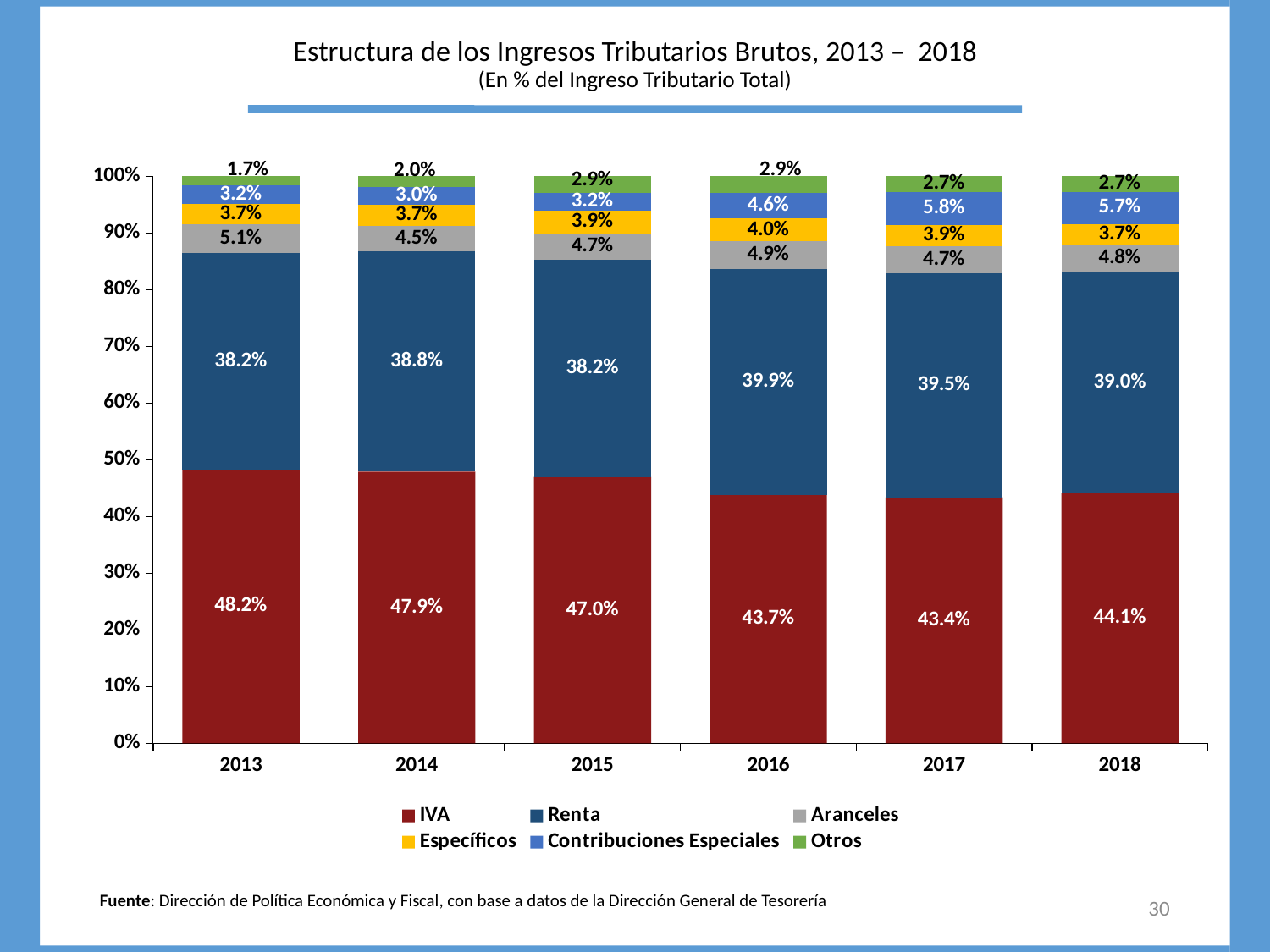

# Estructura de los Ingresos Tributarios Brutos, 2013 –  2018 (En % del Ingreso Tributario Total)

### Chart

| Category | IVA | Renta | Aranceles | Específicos | Contribuciones Especiales | Otros |
|---|---|---|---|---|---|---|
| 2013 | 0.48215203617357916 | 0.38192971711560697 | 0.050507968044006014 | 0.03678152994380462 | 0.03193144839167924 | 0.016697300331324074 |
| 2014 | 0.47881185843500335 | 0.3884058037172027 | 0.04544543506761217 | 0.037449717108888336 | 0.03019797014371927 | 0.019689215527574043 |
| 2015 | 0.4697184018928717 | 0.38242990463091175 | 0.04715232594631559 | 0.03941908495102281 | 0.03215846554721361 | 0.02912181703166453 |
| 2016 | 0.4374420332131664 | 0.39871619686922394 | 0.048720067135230485 | 0.04014915201017365 | 0.04611469899252694 | 0.028857851779678565 |
| 2017 | 0.433792954048912 | 0.39507439985484083 | 0.04697081014628914 | 0.03859597868903911 | 0.05819860747141881 | 0.02736724978950018 |
| 2018 | 0.441025470074602 | 0.38994789769730936 | 0.04768442242381785 | 0.03731630257091331 | 0.056677613832465716 | 0.027348293400891496 |
Fuente: Dirección de Política Económica y Fiscal, con base a datos de la Dirección General de Tesorería
30